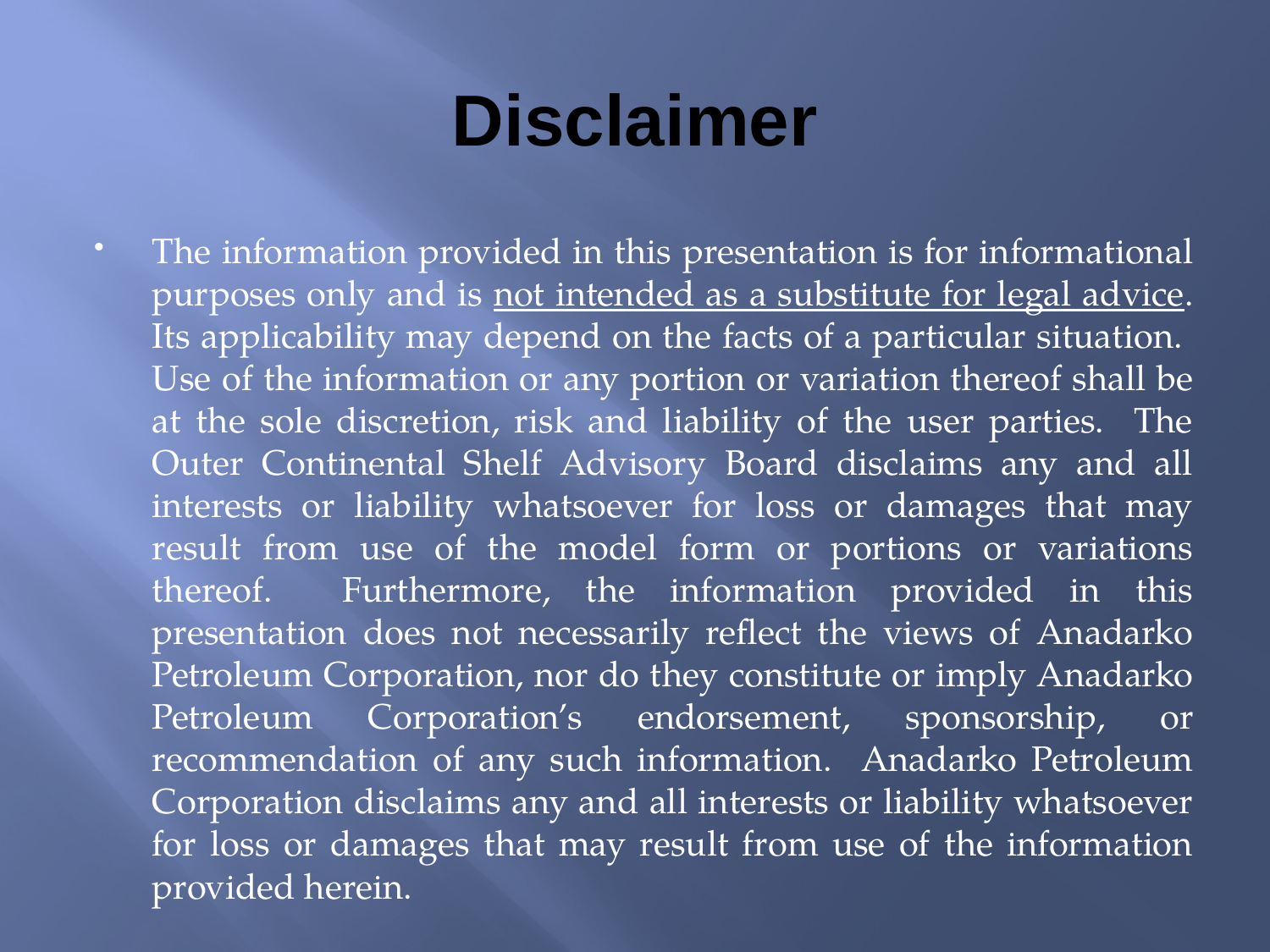

# Disclaimer
The information provided in this presentation is for informational purposes only and is not intended as a substitute for legal advice. Its applicability may depend on the facts of a particular situation.  Use of the information or any portion or variation thereof shall be at the sole discretion, risk and liability of the user parties.  The Outer Continental Shelf Advisory Board disclaims any and all interests or liability whatsoever for loss or damages that may result from use of the model form or portions or variations thereof.  Furthermore, the information provided in this presentation does not necessarily reflect the views of Anadarko Petroleum Corporation, nor do they constitute or imply Anadarko Petroleum Corporation’s endorsement, sponsorship, or recommendation of any such information.  Anadarko Petroleum Corporation disclaims any and all interests or liability whatsoever for loss or damages that may result from use of the information provided herein.